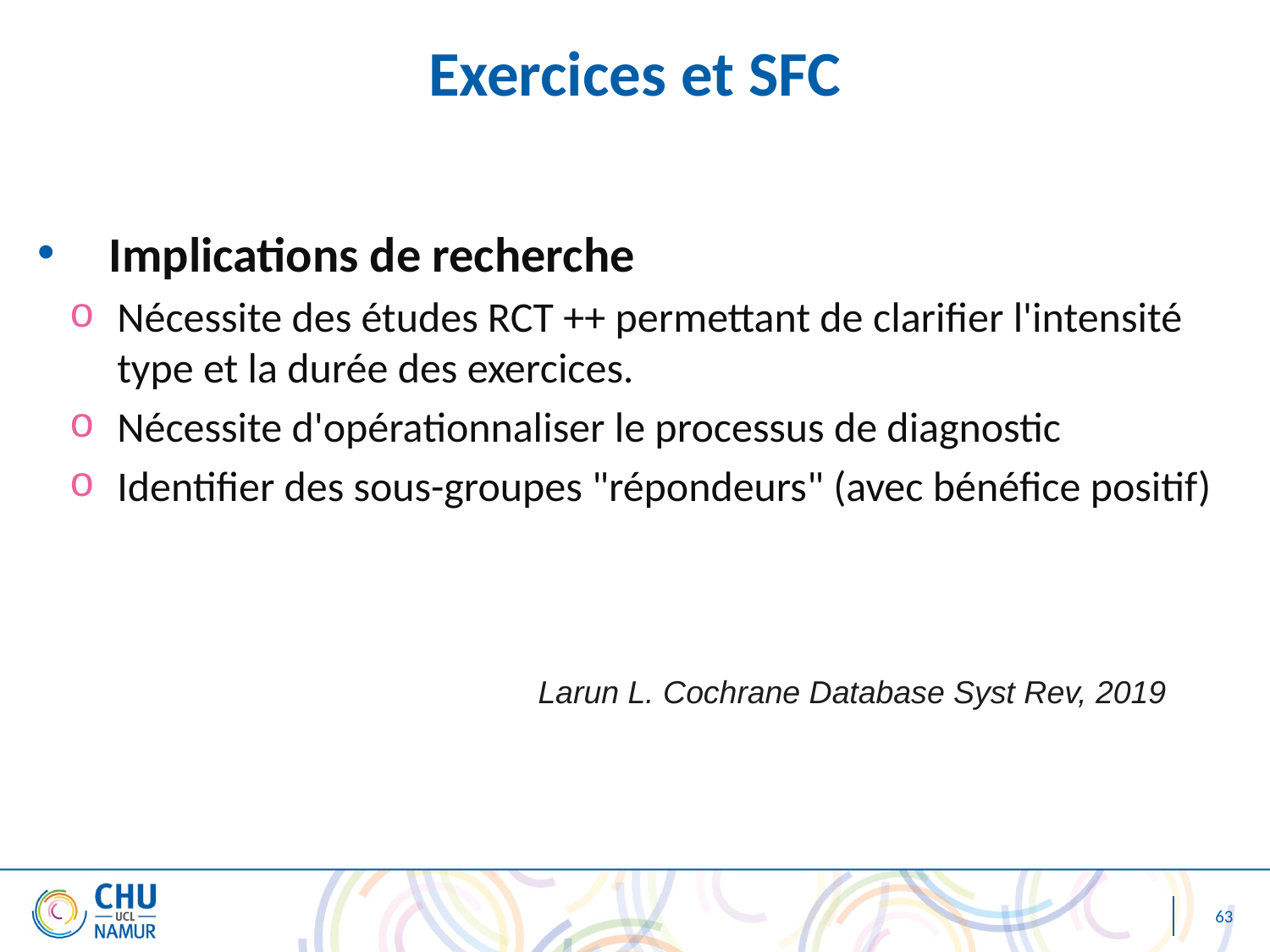

# Exercices et SFC
Implications de recherche
Nécessite des études RCT ++ permettant de clarifier l'intensité type et la durée des exercices.
Nécessite d'opérationnaliser le processus de diagnostic
Identifier des sous-groupes "répondeurs" (avec bénéfice positif)

Larun L. Cochrane Database Syst Rev, 2019